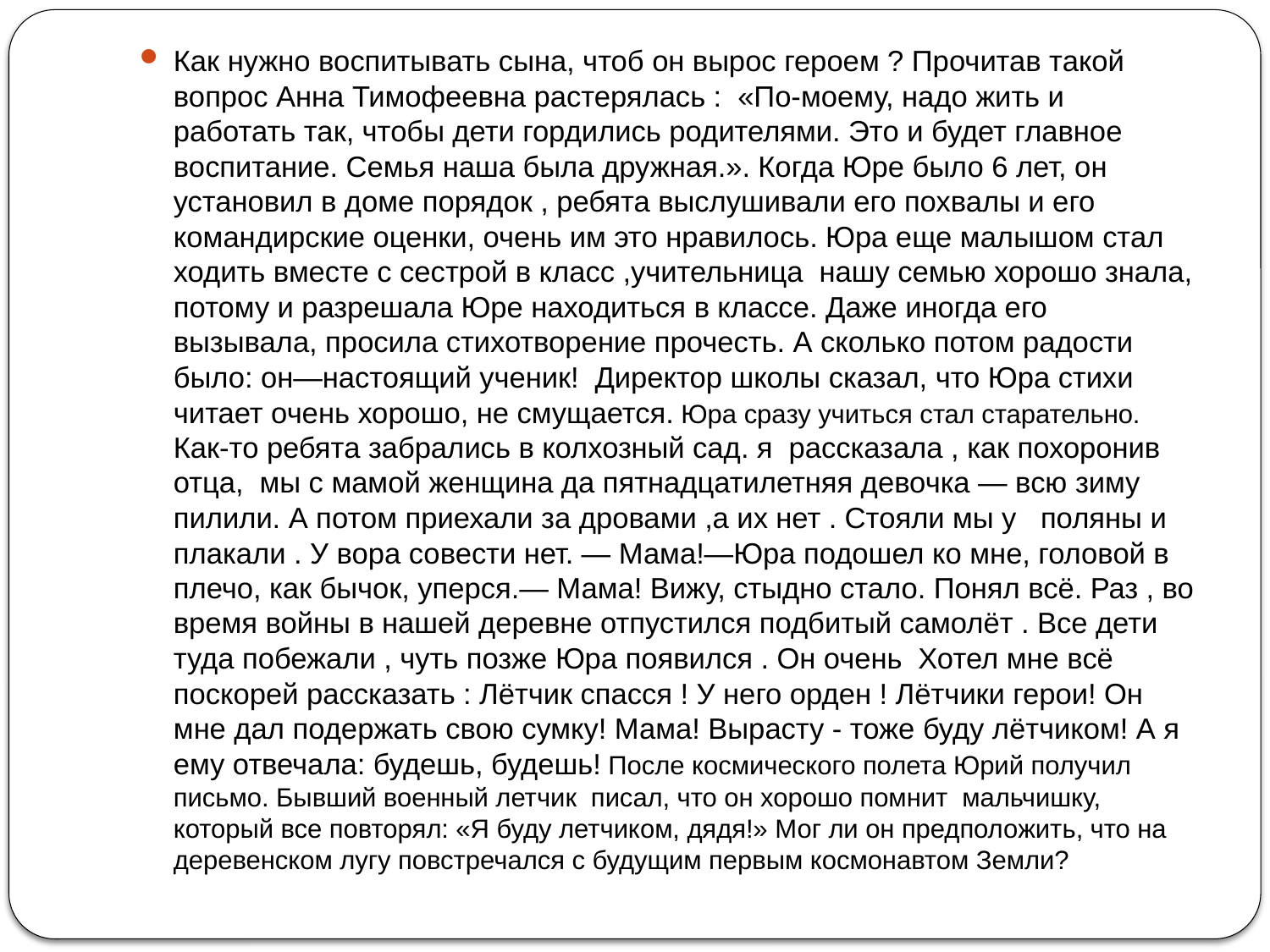

Как нужно воспитывать сына, чтоб он вырос героем ? Прочитав такой вопрос Анна Тимофеевна растерялась :  «По-моему, надо жить и работать так, чтобы дети гордились родителями. Это и будет главное воспитание. Семья наша была дружная.». Когда Юре было 6 лет, он установил в доме порядок , ребята выслушивали его похвалы и его командирские оценки, очень им это нравилось. Юра еще малышом стал ходить вместе с сестрой в класс ,учительница  нашу семью хорошо знала, потому и разрешала Юре находиться в классе. Даже иногда его вызывала, просила стихотворение прочесть. А сколько потом радости было: он—настоящий ученик!  Директор школы сказал, что Юра стихи читает очень хорошо, не смущается. Юра сразу учиться стал старательно. Как-то ребята забрались в колхозный сад. я  рассказала , как похоронив отца,  мы с мамой женщина да пятнадцатилетняя девочка — всю зиму пилили. А потом приехали за дровами ,а их нет . Стояли мы у   поляны и плакали . У вора совести нет. — Мама!—Юра подошел ко мне, головой в плечо, как бычок, уперся.— Мама! Вижу, стыдно стало. Понял всё. Раз , во время войны в нашей деревне отпустился подбитый самолёт . Все дети туда побежали , чуть позже Юра появился . Он очень  Хотел мне всё поскорей рассказать : Лётчик спасся ! У него орден ! Лётчики герои! Он мне дал подержать свою сумку! Мама! Вырасту - тоже буду лётчиком! А я ему отвечала: будешь, будешь! После космического полета Юрий получил письмо. Бывший военный летчик  писал, что он хорошо помнит  мальчишку, который все повторял: «Я буду летчиком, дядя!» Мог ли он предположить, что на деревенском лугу повстречался с будущим первым космонавтом Земли?
#